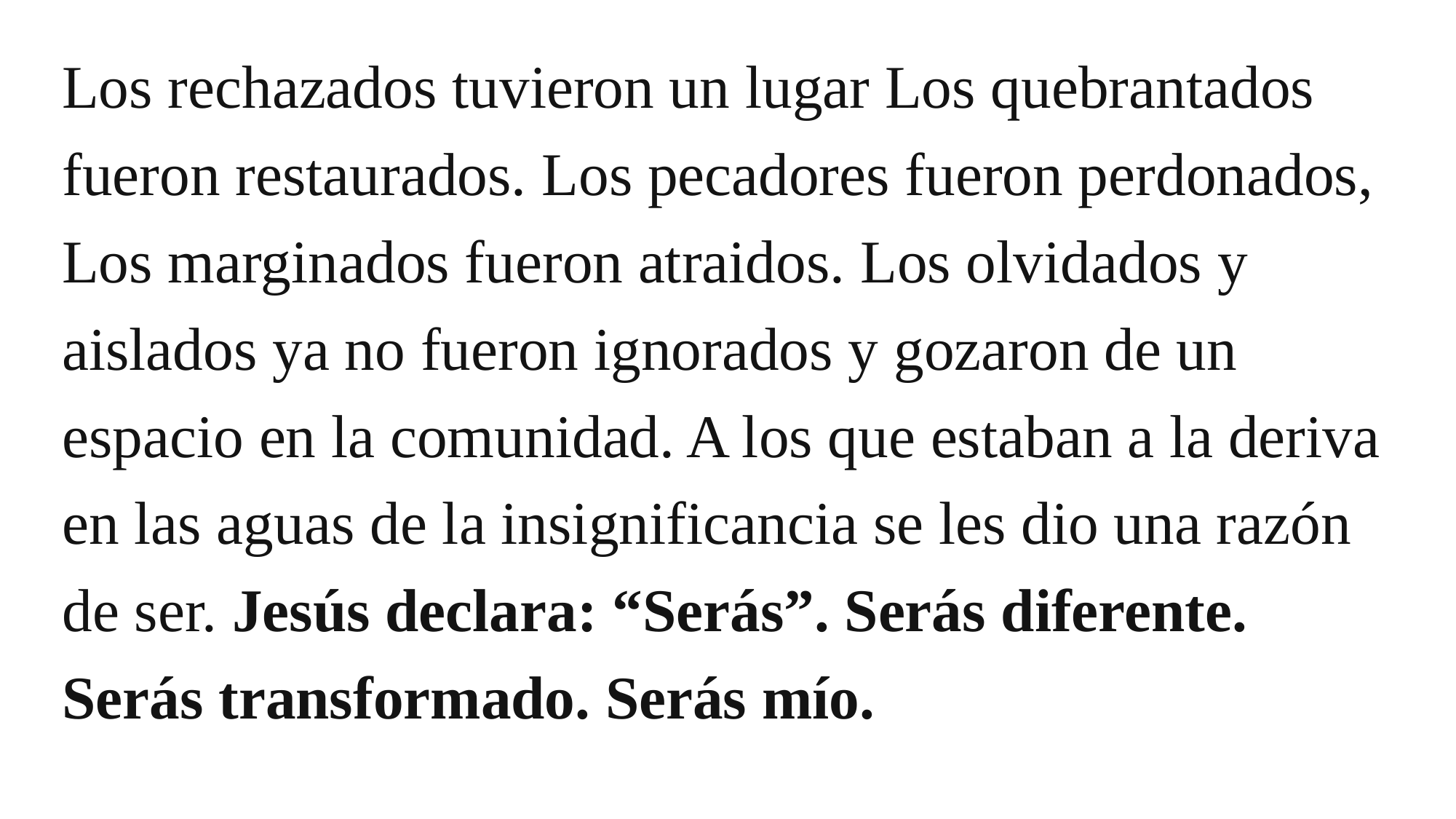

Los rechazados tuvieron un lugar Los quebrantados fueron restaurados. Los pecadores fueron perdonados, Los marginados fueron atraidos. Los olvidados y aislados ya no fueron ignorados y gozaron de un espacio en la comunidad. A los que estaban a la deriva en las aguas de la insignificancia se les dio una razón de ser. Jesús declara: “Serás”. Serás diferente. Serás transformado. Serás mío.